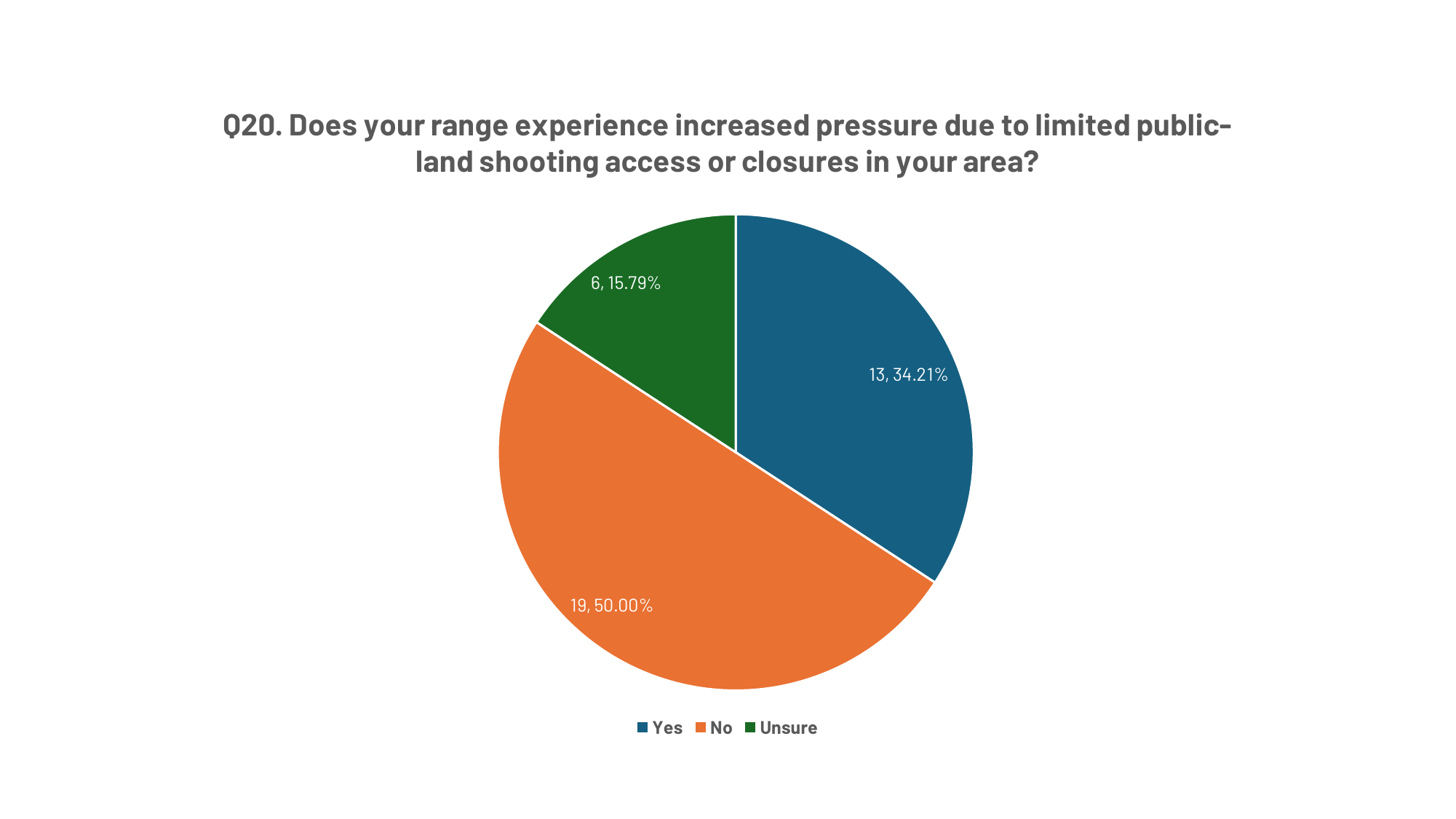

### Chart: Q20. Does your range experience increased pressure due to limited public-land shooting access or closures in your area?

| Category |  |
|---|---|
| Yes | 0.3421 |
| No | 0.5 |
| Unsure | 0.1579 |